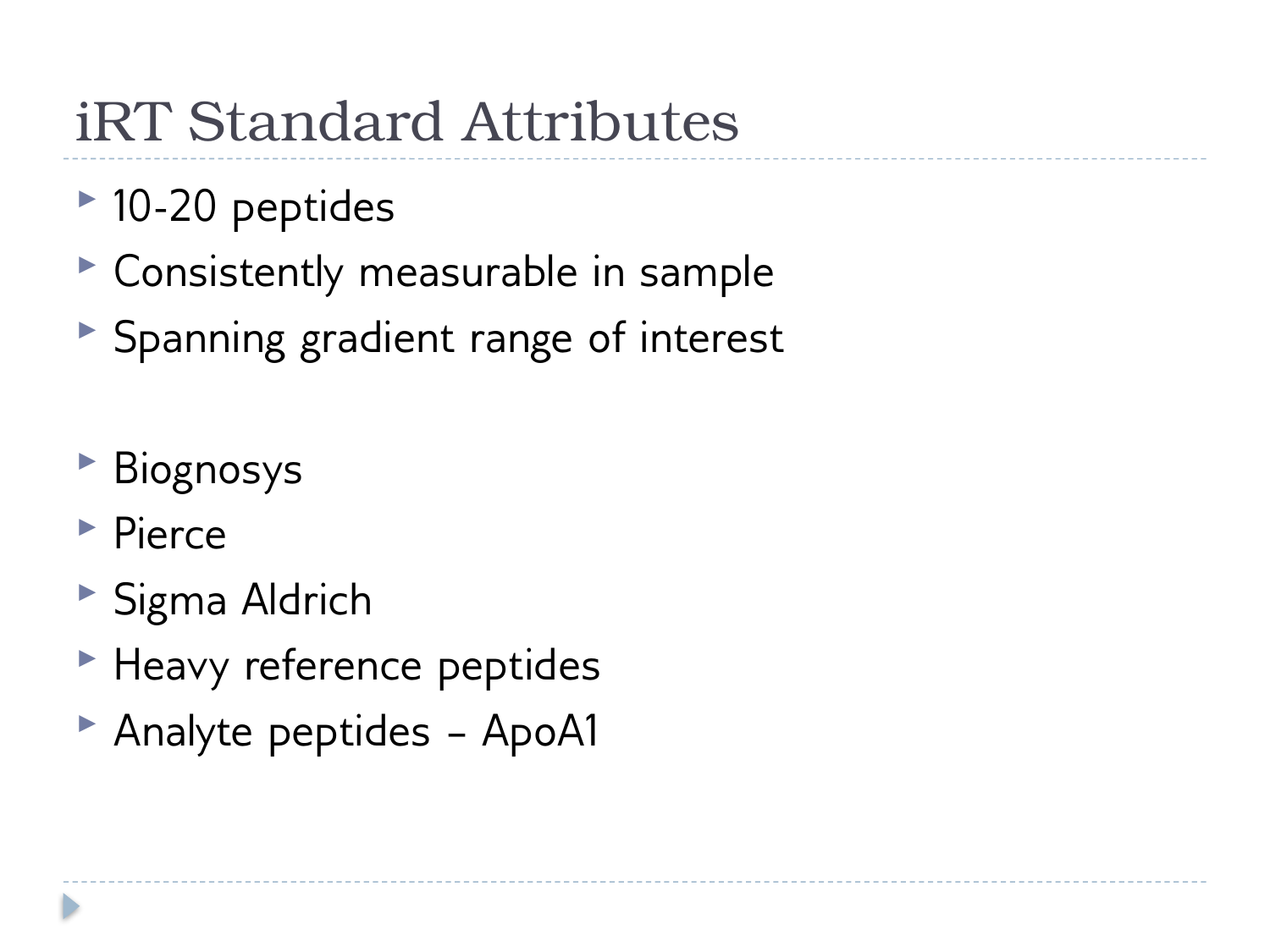

# iRT Standard Attributes
10-20 peptides
Consistently measurable in sample
Spanning gradient range of interest

Biognosys
Pierce
Sigma Aldrich
Heavy reference peptides
Analyte peptides – ApoA1